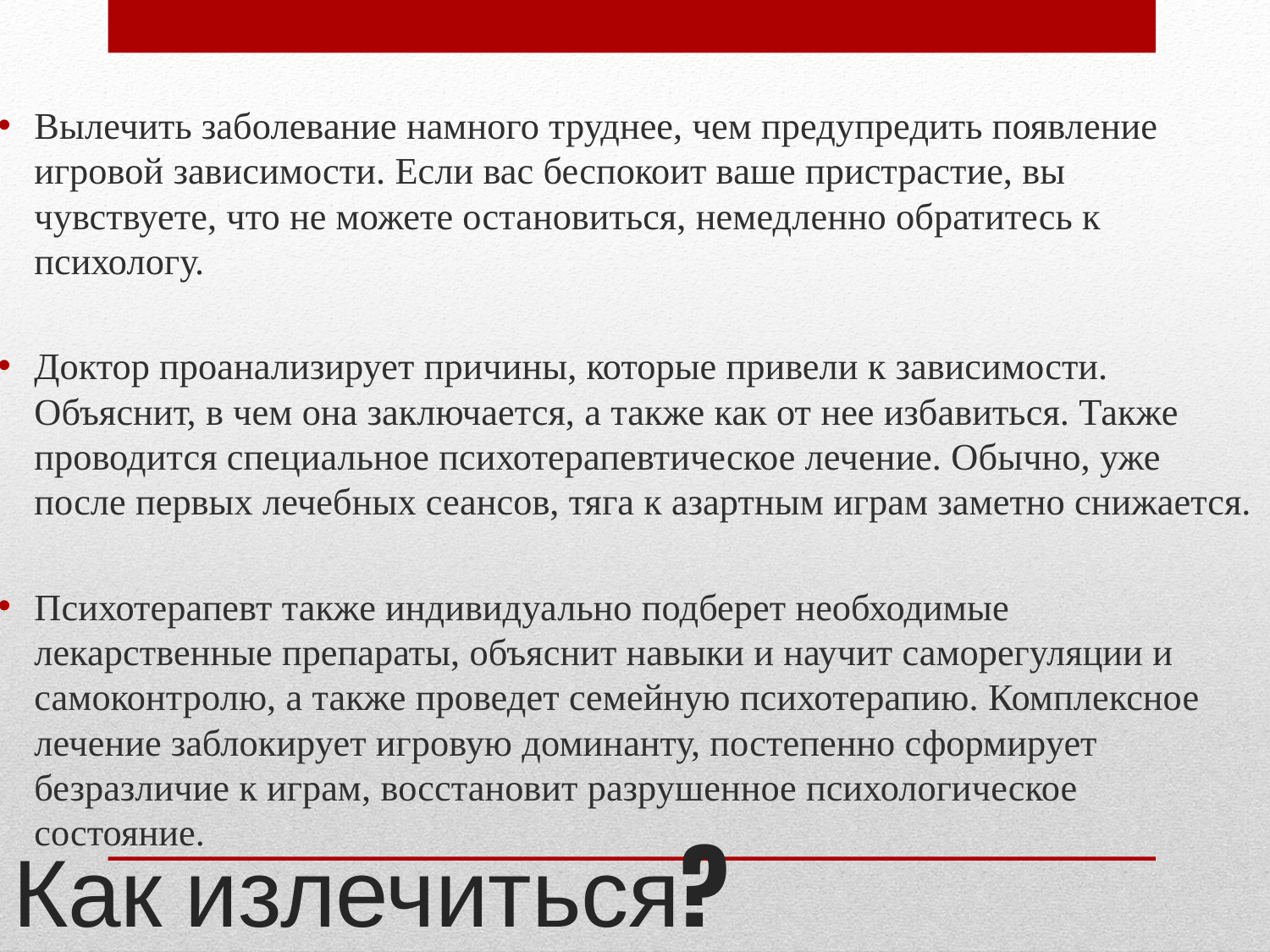

Вылечить заболевание намного труднее, чем предупредить появление игровой зависимости. Если вас беспокоит ваше пристрастие, вы чувствуете, что не можете остановиться, немедленно обратитесь к психологу.

Доктор проанализирует причины, которые привели к зависимости. Объяснит, в чем она заключается, а также как от нее избавиться. Также проводится специальное психотерапевтическое лечение. Обычно, уже после первых лечебных сеансов, тяга к азартным играм заметно снижается.

Психотерапевт также индивидуально подберет необходимые лекарственные препараты, объяснит навыки и научит саморегуляции и самоконтролю, а также проведет семейную психотерапию. Комплексное лечение заблокирует игровую доминанту, постепенно сформирует безразличие к играм, восстановит разрушенное психологическое состояние.

# Как излечиться?